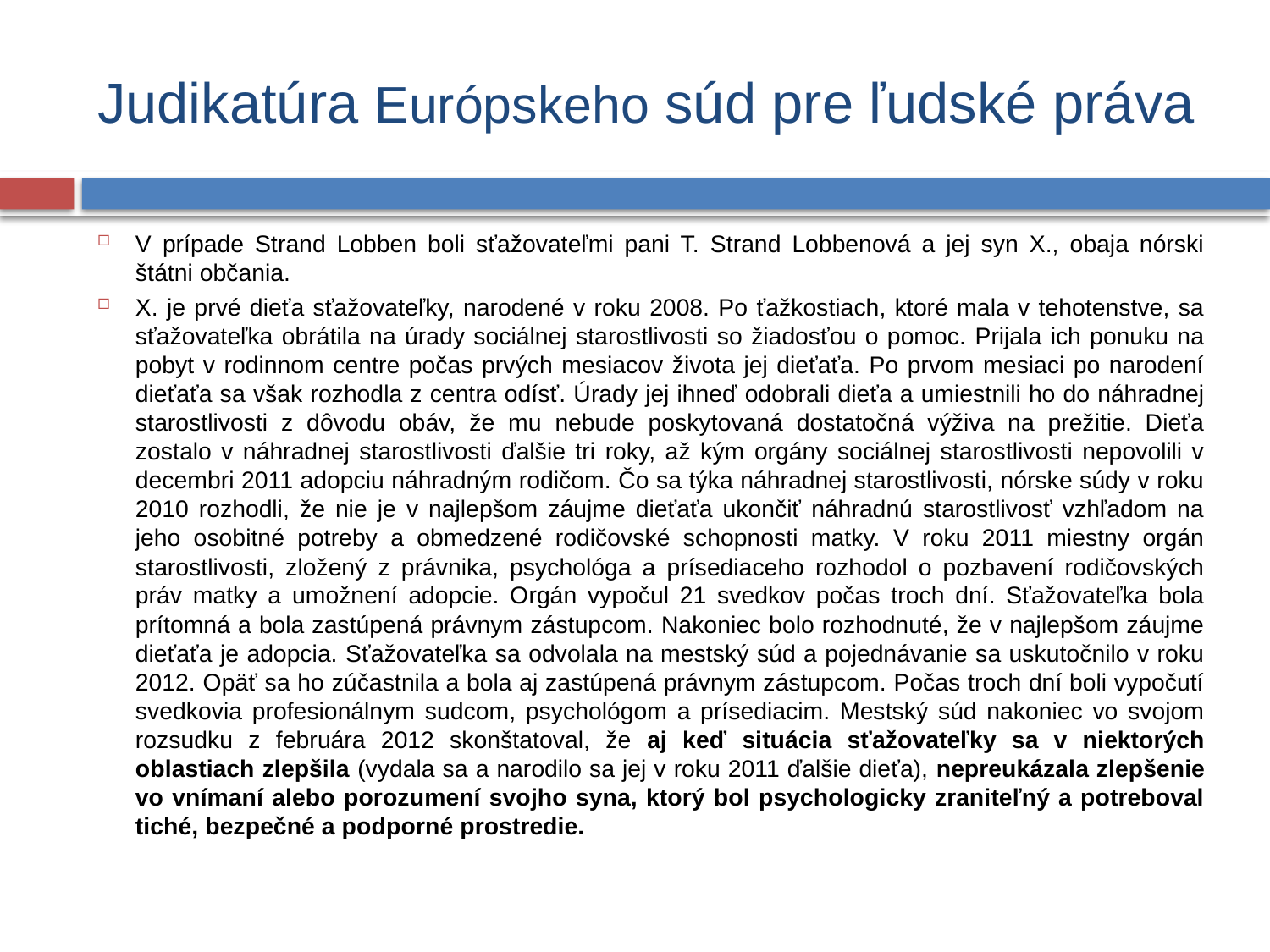

# Judikatúra Európskeho súd pre ľudské práva
V prípade Strand Lobben boli sťažovateľmi pani T. Strand Lobbenová a jej syn X., obaja nórski štátni občania.
X. je prvé dieťa sťažovateľky, narodené v roku 2008. Po ťažkostiach, ktoré mala v tehotenstve, sa sťažovateľka obrátila na úrady sociálnej starostlivosti so žiadosťou o pomoc. Prijala ich ponuku na pobyt v rodinnom centre počas prvých mesiacov života jej dieťaťa. Po prvom mesiaci po narodení dieťaťa sa však rozhodla z centra odísť. Úrady jej ihneď odobrali dieťa a umiestnili ho do náhradnej starostlivosti z dôvodu obáv, že mu nebude poskytovaná dostatočná výživa na prežitie. Dieťa zostalo v náhradnej starostlivosti ďalšie tri roky, až kým orgány sociálnej starostlivosti nepovolili v decembri 2011 adopciu náhradným rodičom. Čo sa týka náhradnej starostlivosti, nórske súdy v roku 2010 rozhodli, že nie je v najlepšom záujme dieťaťa ukončiť náhradnú starostlivosť vzhľadom na jeho osobitné potreby a obmedzené rodičovské schopnosti matky. V roku 2011 miestny orgán starostlivosti, zložený z právnika, psychológa a prísediaceho rozhodol o pozbavení rodičovských práv matky a umožnení adopcie. Orgán vypočul 21 svedkov počas troch dní. Sťažovateľka bola prítomná a bola zastúpená právnym zástupcom. Nakoniec bolo rozhodnuté, že v najlepšom záujme dieťaťa je adopcia. Sťažovateľka sa odvolala na mestský súd a pojednávanie sa uskutočnilo v roku 2012. Opäť sa ho zúčastnila a bola aj zastúpená právnym zástupcom. Počas troch dní boli vypočutí svedkovia profesionálnym sudcom, psychológom a prísediacim. Mestský súd nakoniec vo svojom rozsudku z februára 2012 skonštatoval, že aj keď situácia sťažovateľky sa v niektorých oblastiach zlepšila (vydala sa a narodilo sa jej v roku 2011 ďalšie dieťa), nepreukázala zlepšenie vo vnímaní alebo porozumení svojho syna, ktorý bol psychologicky zraniteľný a potreboval tiché, bezpečné a podporné prostredie.